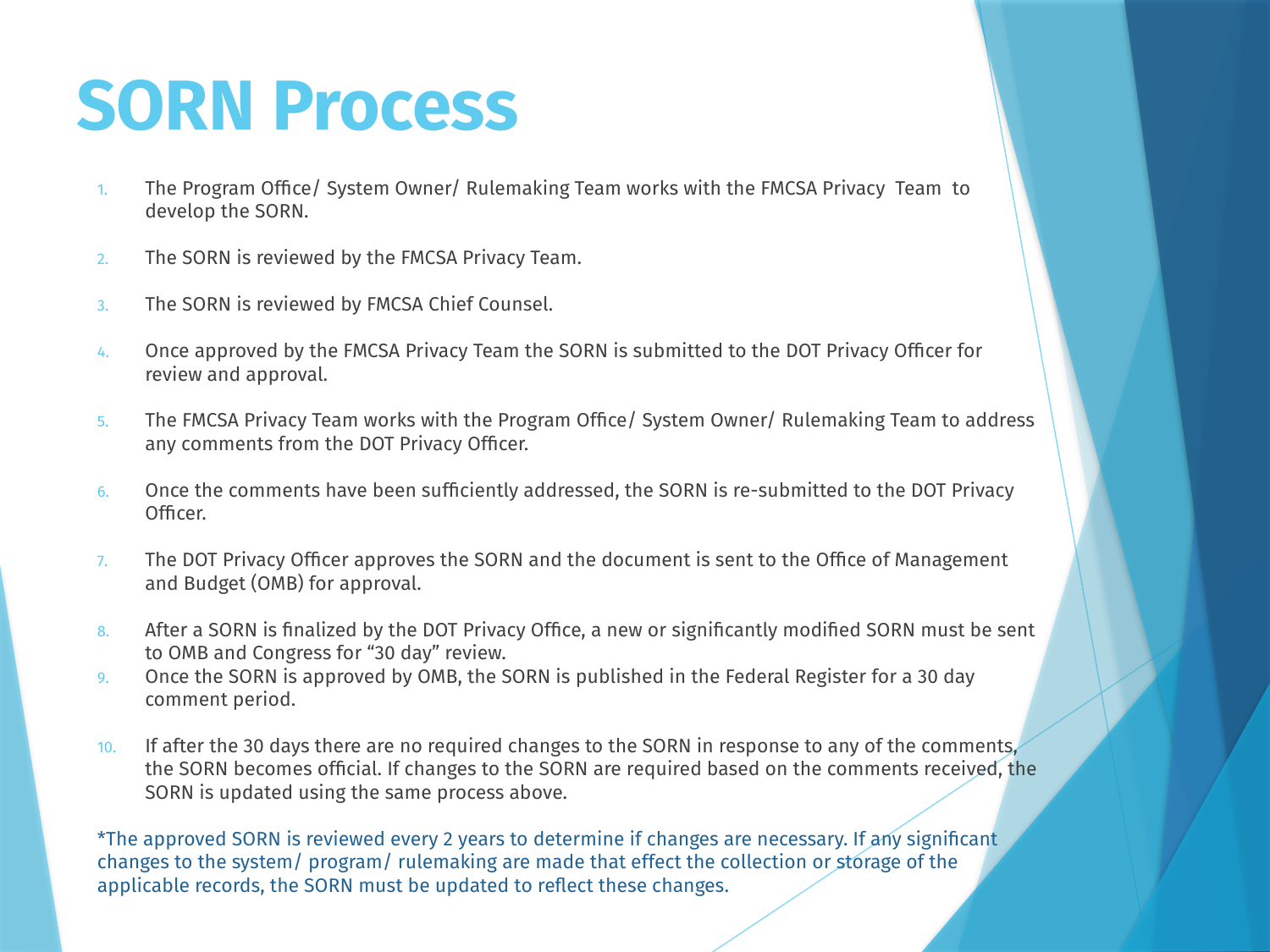

# SORN Process
The Program Office/ System Owner/ Rulemaking Team works with the FMCSA Privacy  Team  to develop the SORN.

The SORN is reviewed by the FMCSA Privacy Team.

The SORN is reviewed by FMCSA Chief Counsel.

Once approved by the FMCSA Privacy Team the SORN is submitted to the DOT Privacy Officer for review and approval.

The FMCSA Privacy Team works with the Program Office/ System Owner/ Rulemaking Team to address any comments from the DOT Privacy Officer.

Once the comments have been sufficiently addressed, the SORN is re-submitted to the DOT Privacy Officer.

The DOT Privacy Officer approves the SORN and the document is sent to the Office of Management and Budget (OMB) for approval.

After a SORN is finalized by the DOT Privacy Office, a new or significantly modified SORN must be sent to OMB and Congress for “30 day” review.
Once the SORN is approved by OMB, the SORN is published in the Federal Register for a 30 day comment period.

If after the 30 days there are no required changes to the SORN in response to any of the comments, the SORN becomes official. If changes to the SORN are required based on the comments received, the SORN is updated using the same process above.

*The approved SORN is reviewed every 2 years to determine if changes are necessary. If any significant changes to the system/ program/ rulemaking are made that effect the collection or storage of the applicable records, the SORN must be updated to reflect these changes.